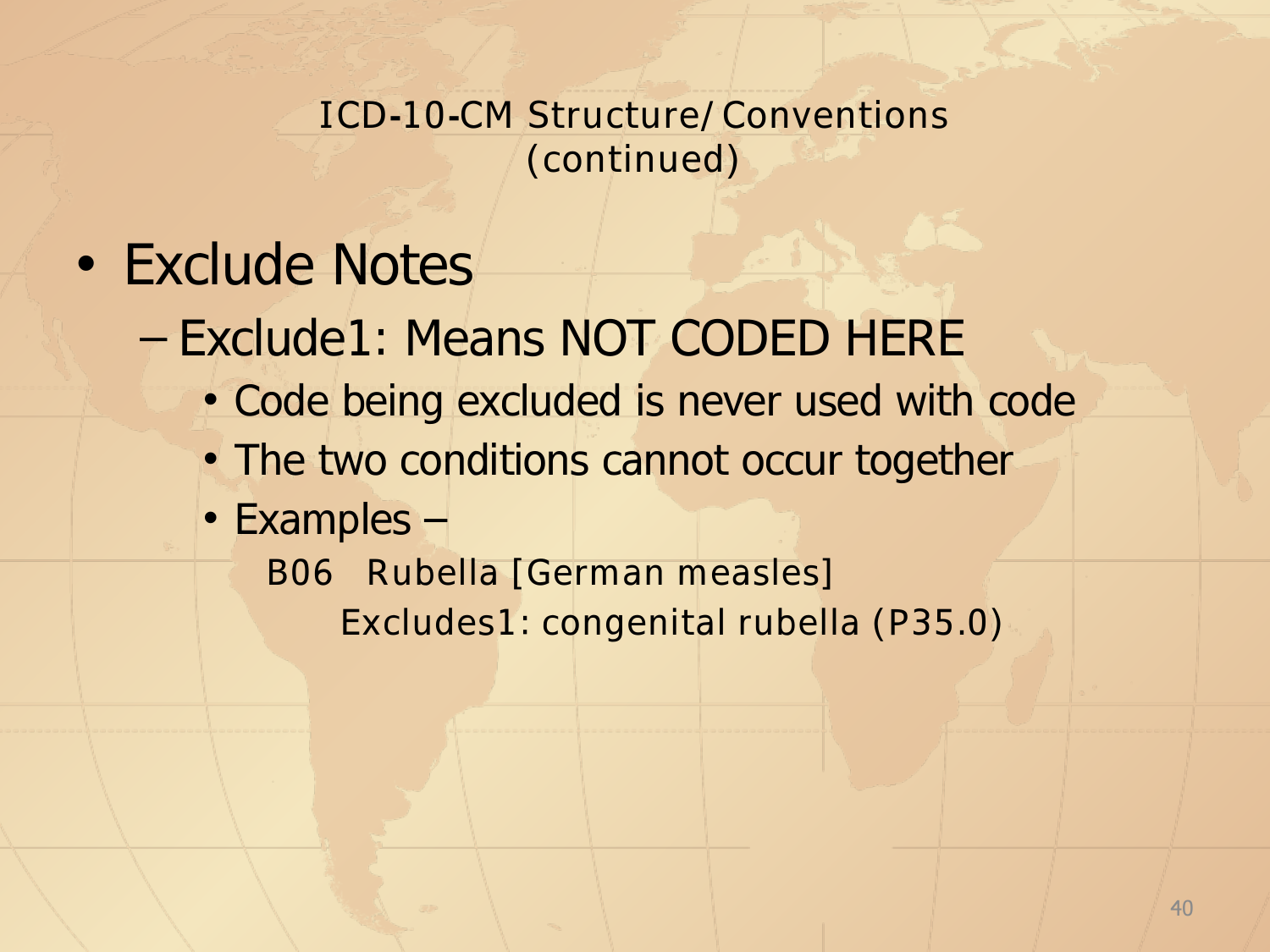

# ICD‑10‑CM Structure/Conventions (continued)
Exclude Notes
Exclude1: Means NOT CODED HERE
Code being excluded is never used with code
The two conditions cannot occur together
Examples –
B06   Rubella [German measles]
 Excludes1: congenital rubella (P35.0)
40